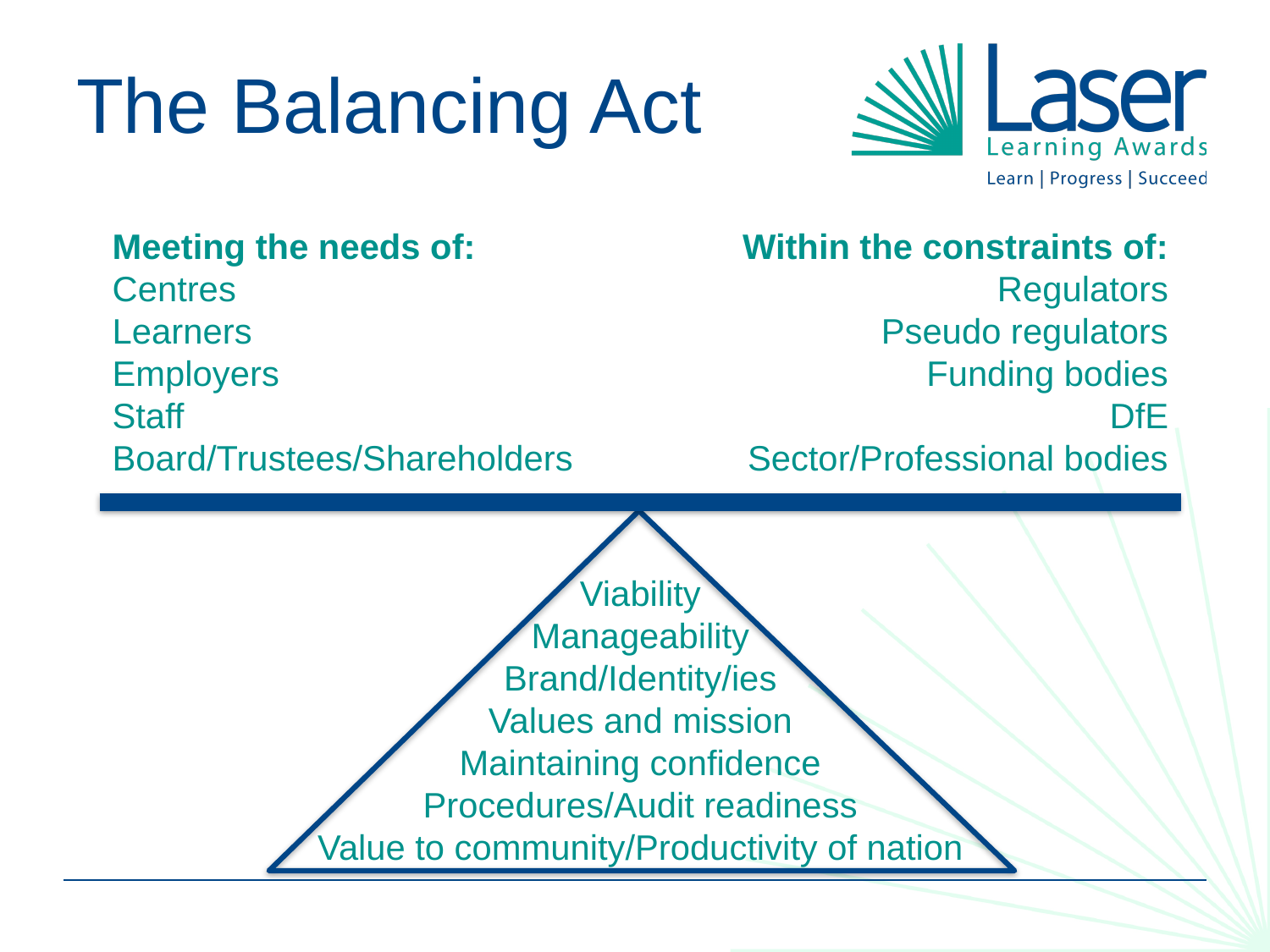

# The Balancing Act
Meeting the needs of:
Centres
Learners
Employers
Staff
Board/Trustees/Shareholders

Within the constraints of:
Regulators
Pseudo regulators
Funding bodies
DfE
Sector/Professional bodies

Viability
Manageability
Brand/Identity/ies
Values and mission
Maintaining confidence
Procedures/Audit readiness
Value to community/Productivity of nation